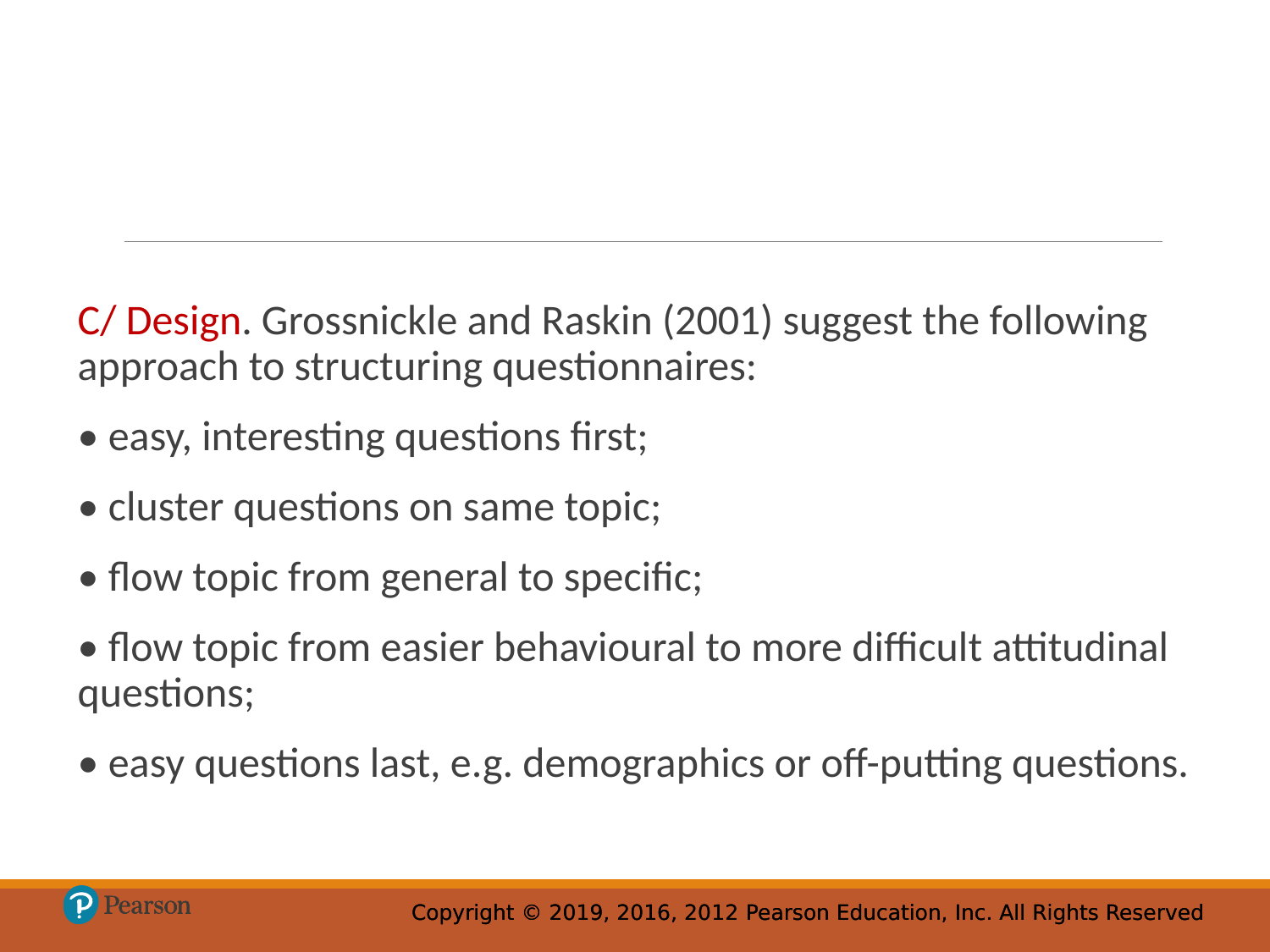

C/ Design. Grossnickle and Raskin (2001) suggest the following approach to structuring questionnaires:
• easy, interesting questions first;
• cluster questions on same topic;
• flow topic from general to specific;
• flow topic from easier behavioural to more difficult attitudinal questions;
• easy questions last, e.g. demographics or off-putting questions.